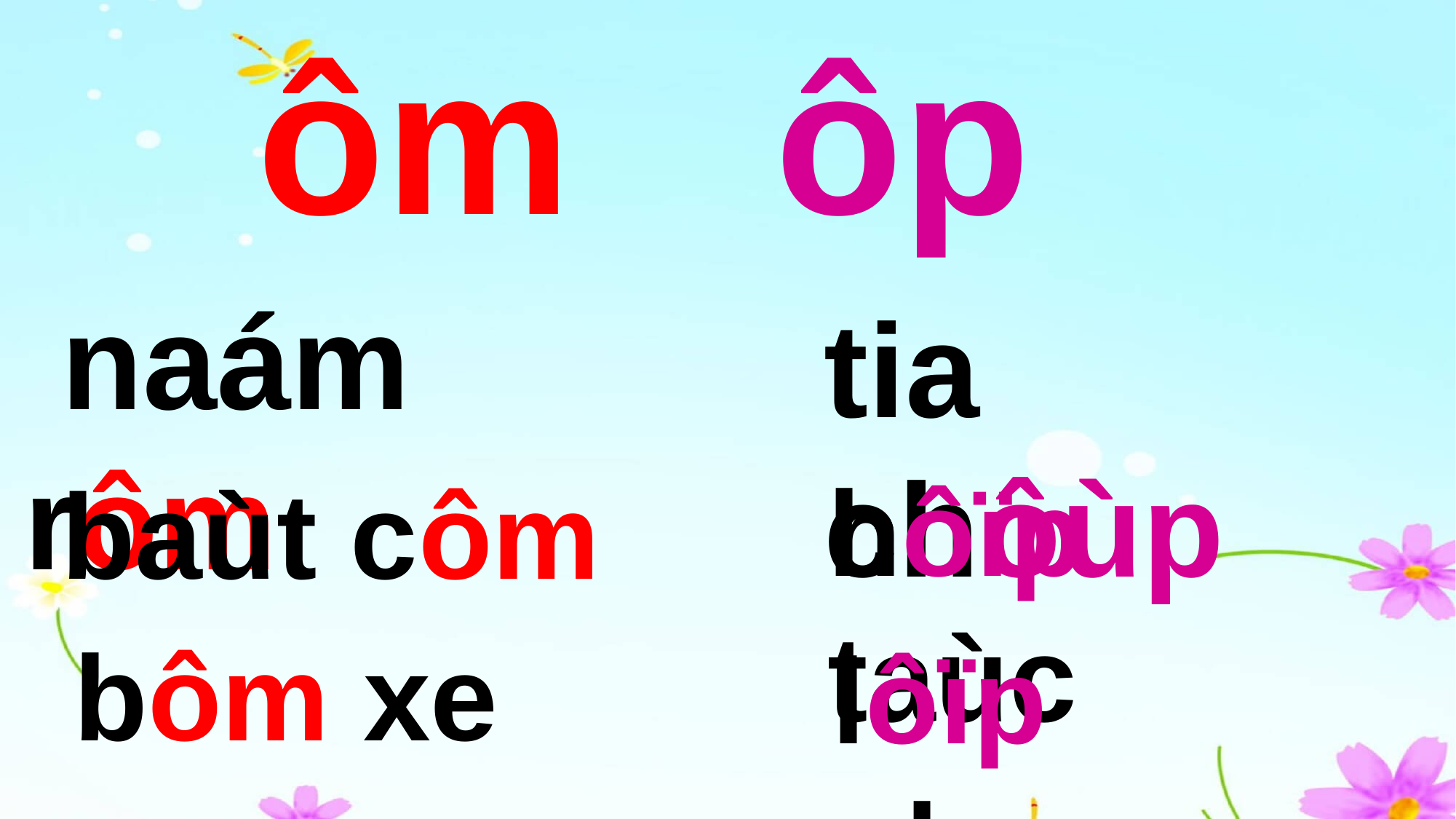

ôm
ôp
 naám rôm
tia chôùp
hôïp taùc
baùt côm
bôm xe
lôïp nhaø